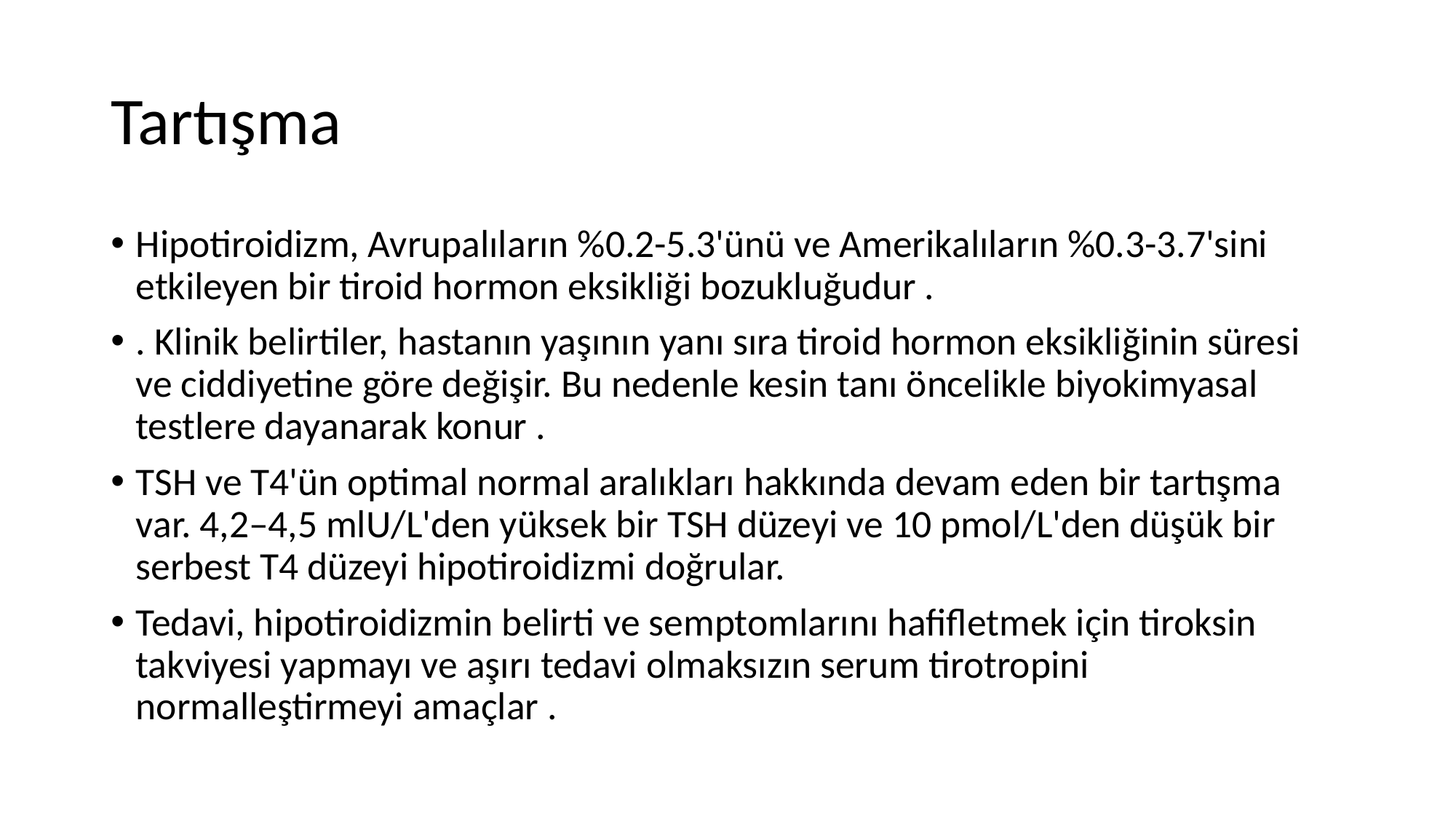

# Tartışma
Hipotiroidizm, Avrupalıların %0.2-5.3'ünü ve Amerikalıların %0.3-3.7'sini etkileyen bir tiroid hormon eksikliği bozukluğudur .
. Klinik belirtiler, hastanın yaşının yanı sıra tiroid hormon eksikliğinin süresi ve ciddiyetine göre değişir. Bu nedenle kesin tanı öncelikle biyokimyasal testlere dayanarak konur .
TSH ve T4'ün optimal normal aralıkları hakkında devam eden bir tartışma var. 4,2–4,5 mlU/L'den yüksek bir TSH düzeyi ve 10 pmol/L'den düşük bir serbest T4 düzeyi hipotiroidizmi doğrular.
Tedavi, hipotiroidizmin belirti ve semptomlarını hafifletmek için tiroksin takviyesi yapmayı ve aşırı tedavi olmaksızın serum tirotropini normalleştirmeyi amaçlar .